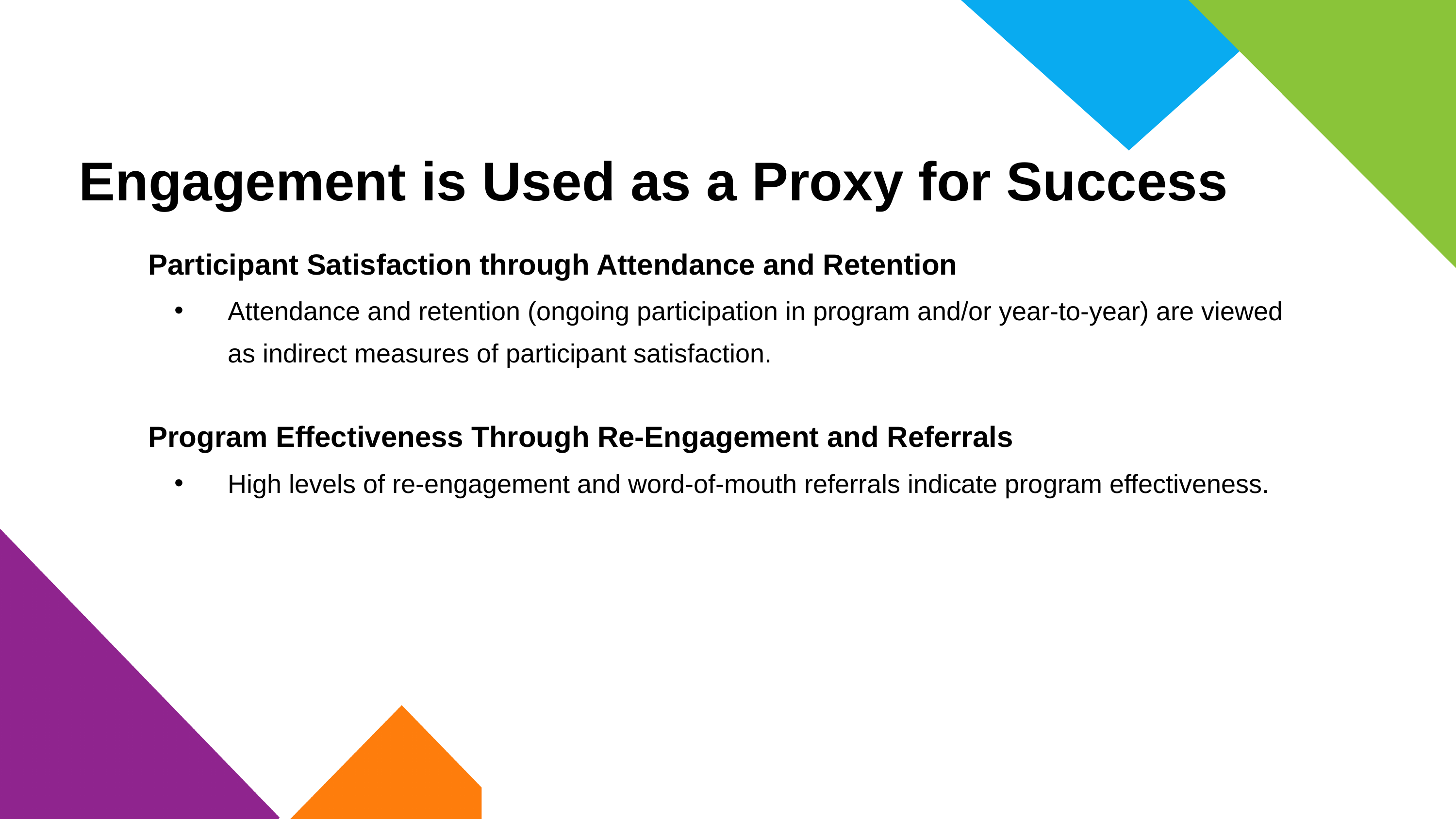

# Engagement is Used as a Proxy for Success
Participant Satisfaction through Attendance and Retention
Attendance and retention (ongoing participation in program and/or year-to-year) are viewed as indirect measures of participant satisfaction.

Program Effectiveness Through Re-Engagement and Referrals
High levels of re-engagement and word-of-mouth referrals indicate program effectiveness.